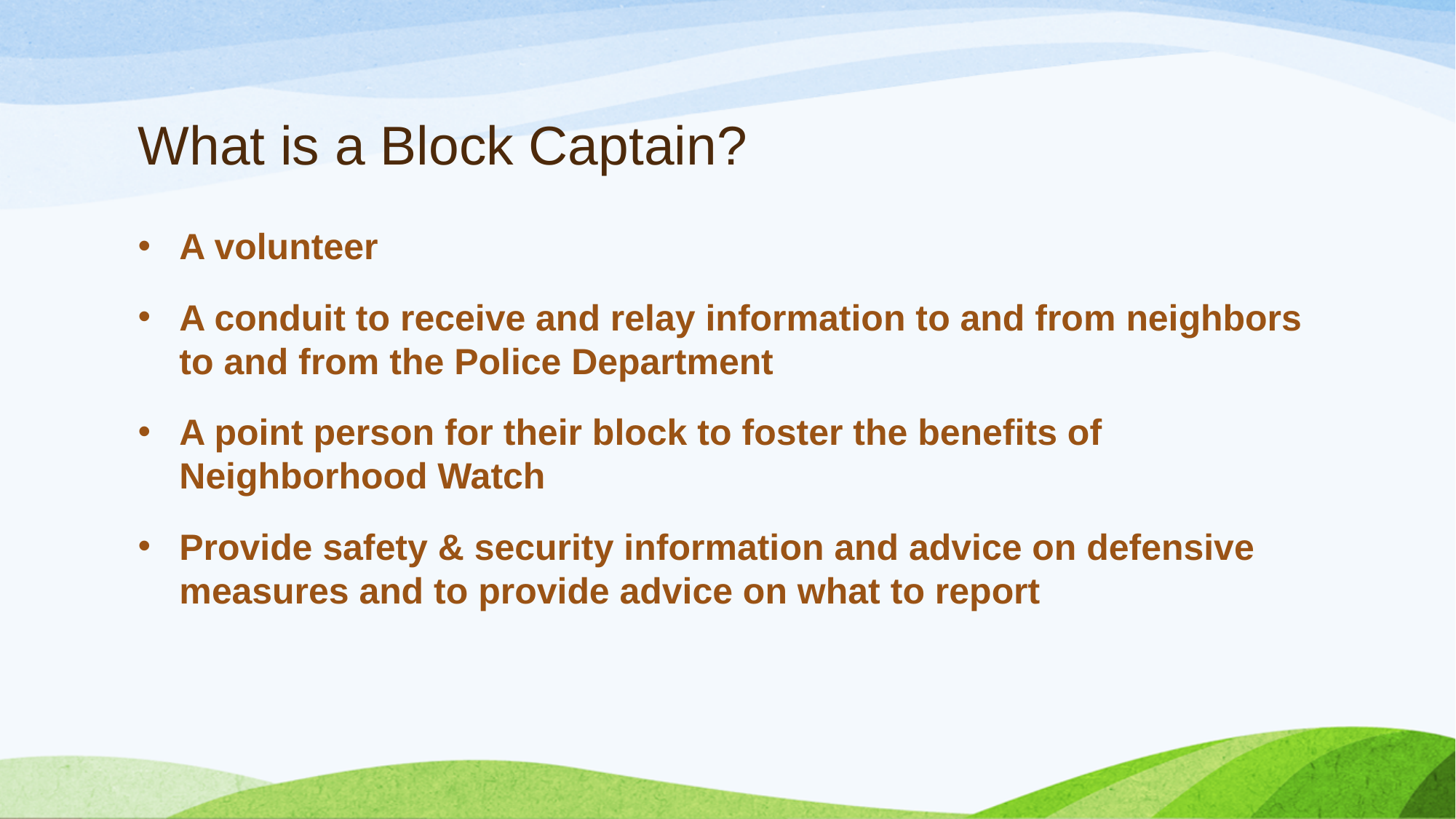

# What is a Block Captain?
A volunteer
A conduit to receive and relay information to and from neighbors to and from the Police Department
A point person for their block to foster the benefits of Neighborhood Watch
Provide safety & security information and advice on defensive measures and to provide advice on what to report